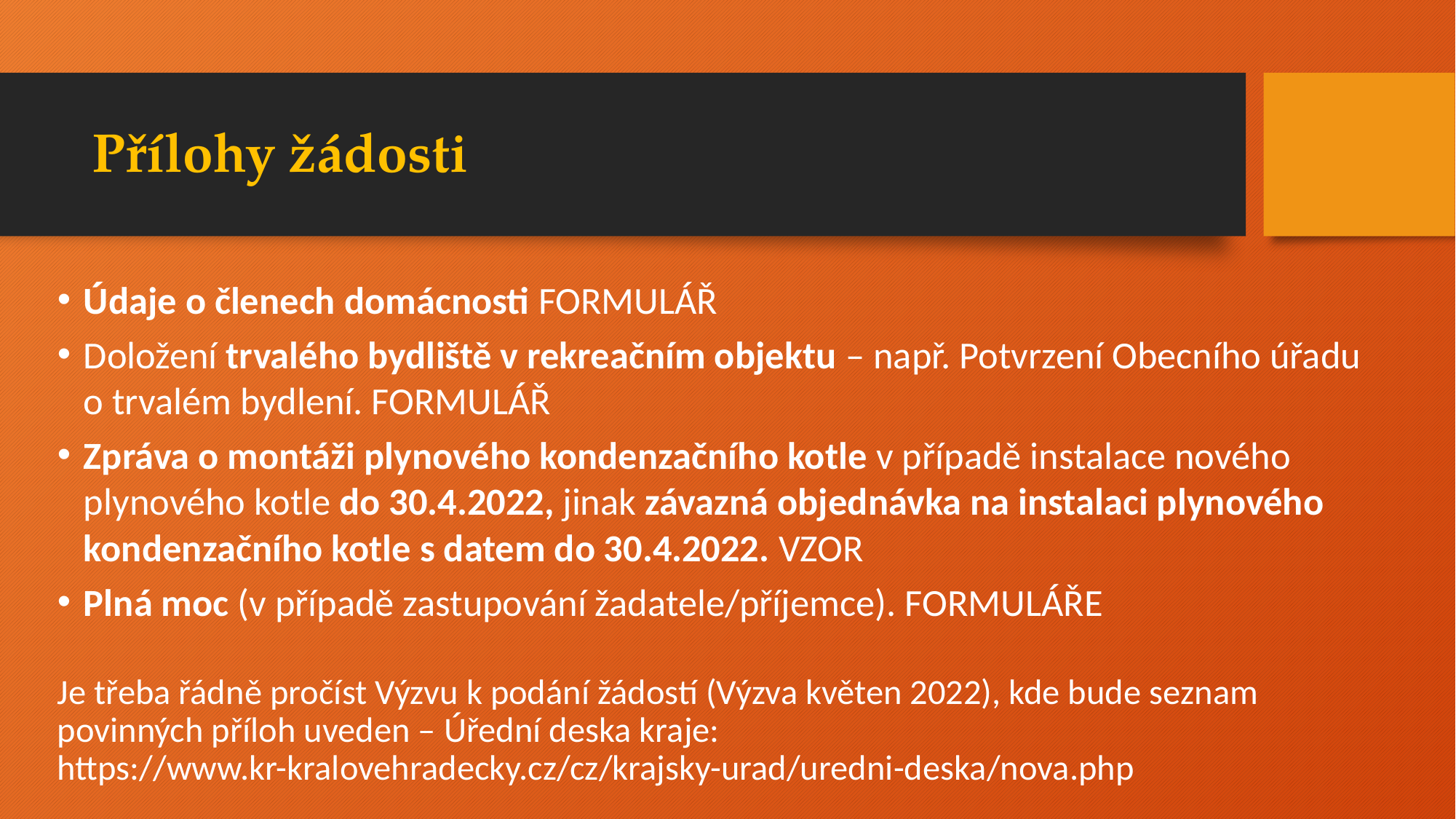

# Přílohy žádosti
Údaje o členech domácnosti FORMULÁŘ
Doložení trvalého bydliště v rekreačním objektu – např. Potvrzení Obecního úřadu o trvalém bydlení. FORMULÁŘ
Zpráva o montáži plynového kondenzačního kotle v případě instalace nového plynového kotle do 30.4.2022, jinak závazná objednávka na instalaci plynového kondenzačního kotle s datem do 30.4.2022. VZOR
Plná moc (v případě zastupování žadatele/příjemce). FORMULÁŘE

Je třeba řádně pročíst Výzvu k podání žádostí (Výzva květen 2022), kde bude seznam povinných příloh uveden – Úřední deska kraje: https://www.kr-kralovehradecky.cz/cz/krajsky-urad/uredni-deska/nova.php